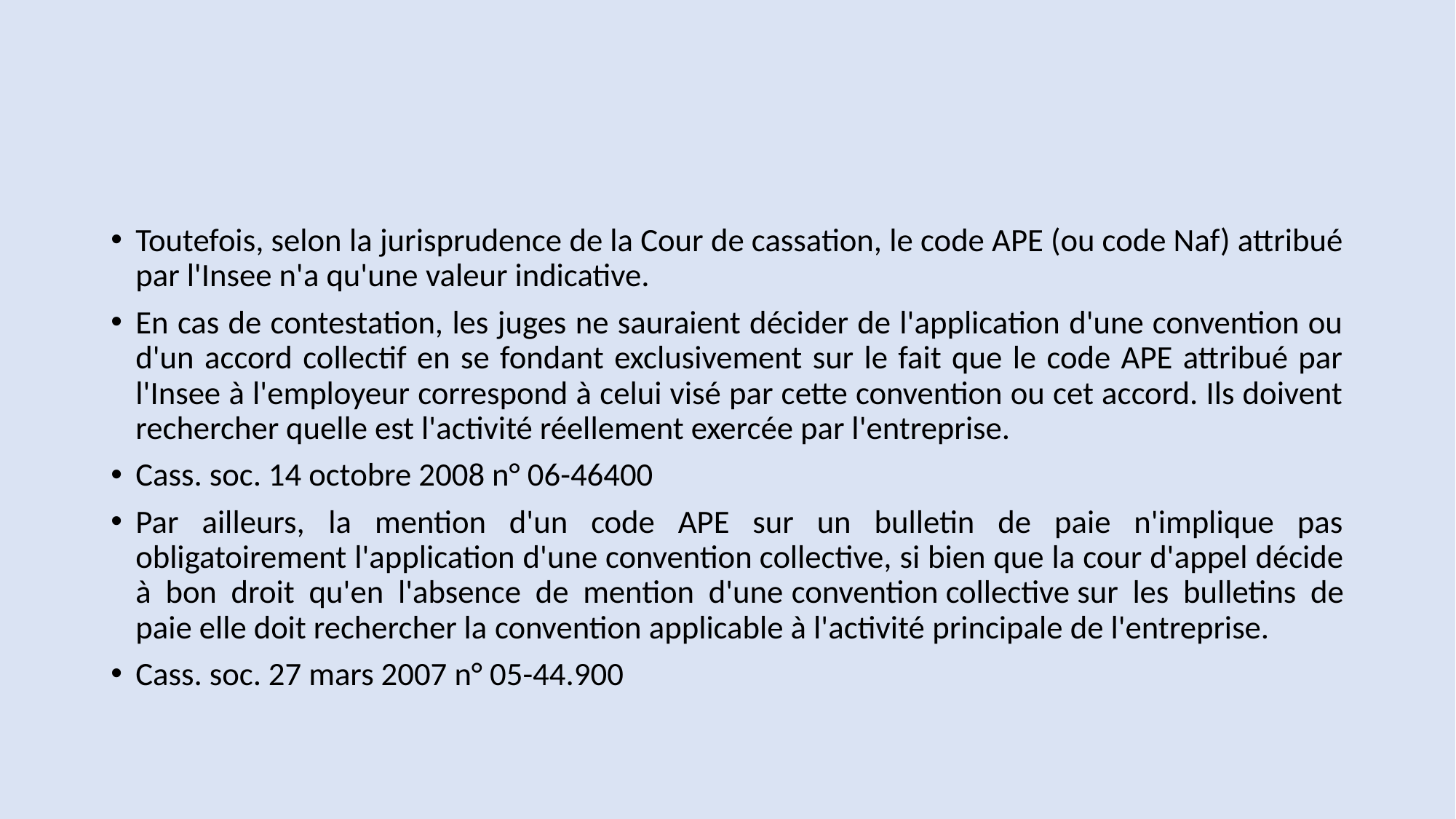

#
Toutefois, selon la jurisprudence de la Cour de cassation, le code APE (ou code Naf) attribué par l'Insee n'a qu'une valeur indicative.
En cas de contestation, les juges ne sauraient décider de l'application d'une convention ou d'un accord collectif en se fondant exclusivement sur le fait que le code APE attribué par l'Insee à l'employeur correspond à celui visé par cette convention ou cet accord. Ils doivent rechercher quelle est l'activité réellement exercée par l'entreprise.
Cass. soc. 14 octobre 2008 n° 06-46400
Par ailleurs, la mention d'un code APE sur un bulletin de paie n'implique pas obligatoirement l'application d'une convention collective, si bien que la cour d'appel décide à bon droit qu'en l'absence de mention d'une convention collective sur les bulletins de paie elle doit rechercher la convention applicable à l'activité principale de l'entreprise.
Cass. soc. 27 mars 2007 n° 05-44.900